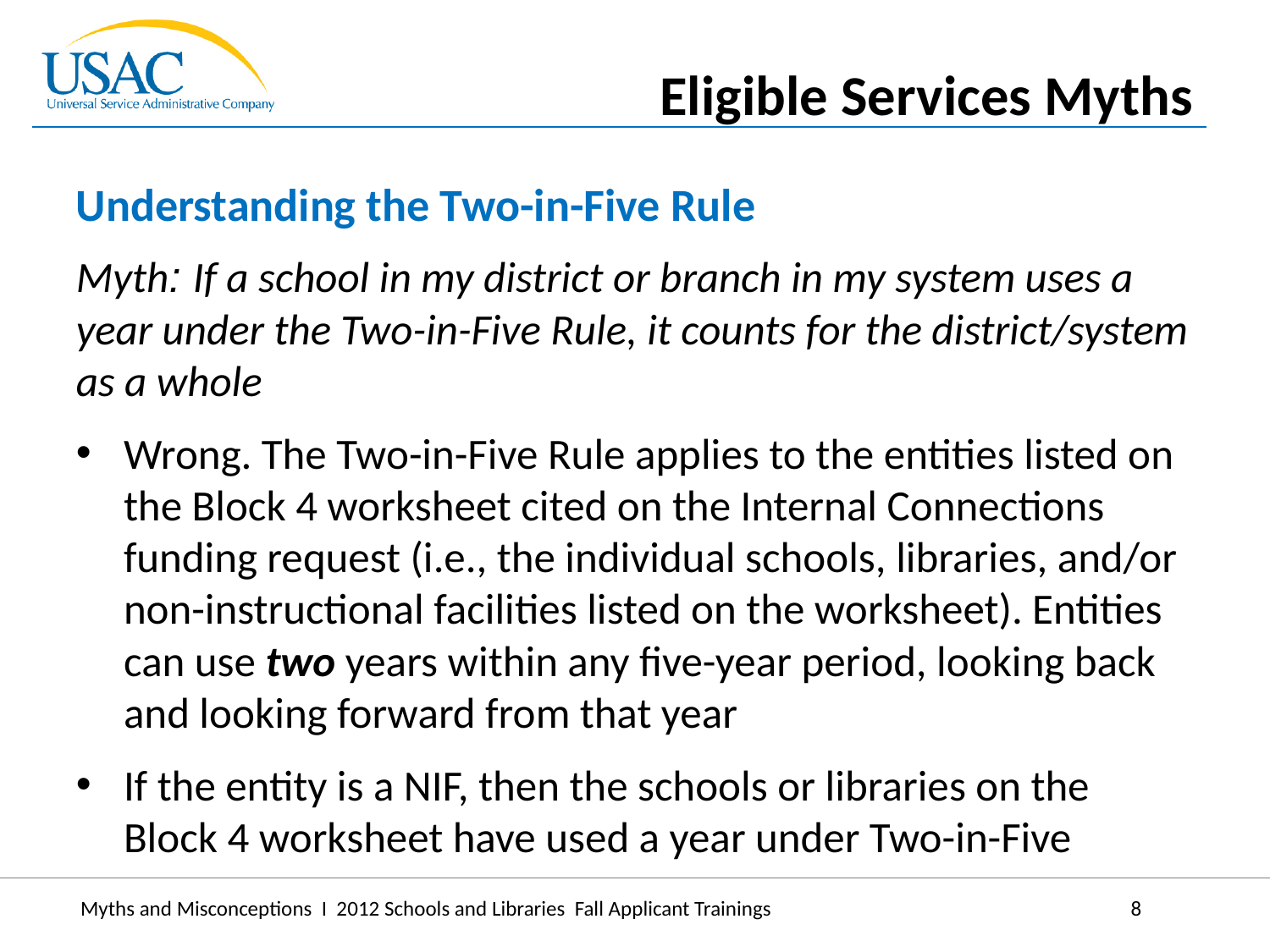

Eligible Services Myths
Understanding the Two-in-Five Rule
Myth: If a school in my district or branch in my system uses a year under the Two-in-Five Rule, it counts for the district/system as a whole
Wrong. The Two-in-Five Rule applies to the entities listed on the Block 4 worksheet cited on the Internal Connections funding request (i.e., the individual schools, libraries, and/or non-instructional facilities listed on the worksheet). Entities can use two years within any five-year period, looking back and looking forward from that year
If the entity is a NIF, then the schools or libraries on the Block 4 worksheet have used a year under Two-in-Five